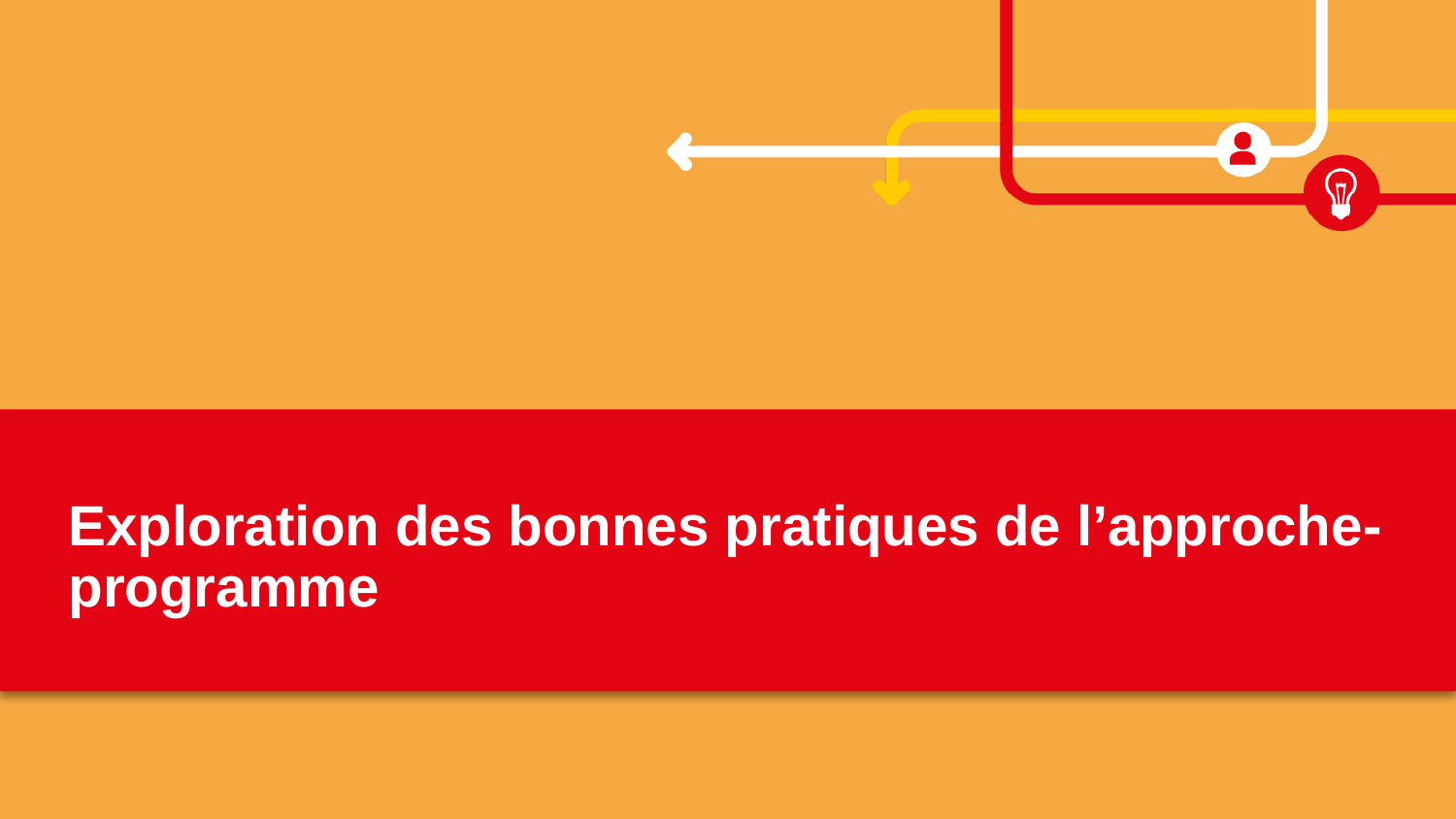

# Exploration des bonnes pratiques de l’approche-programme